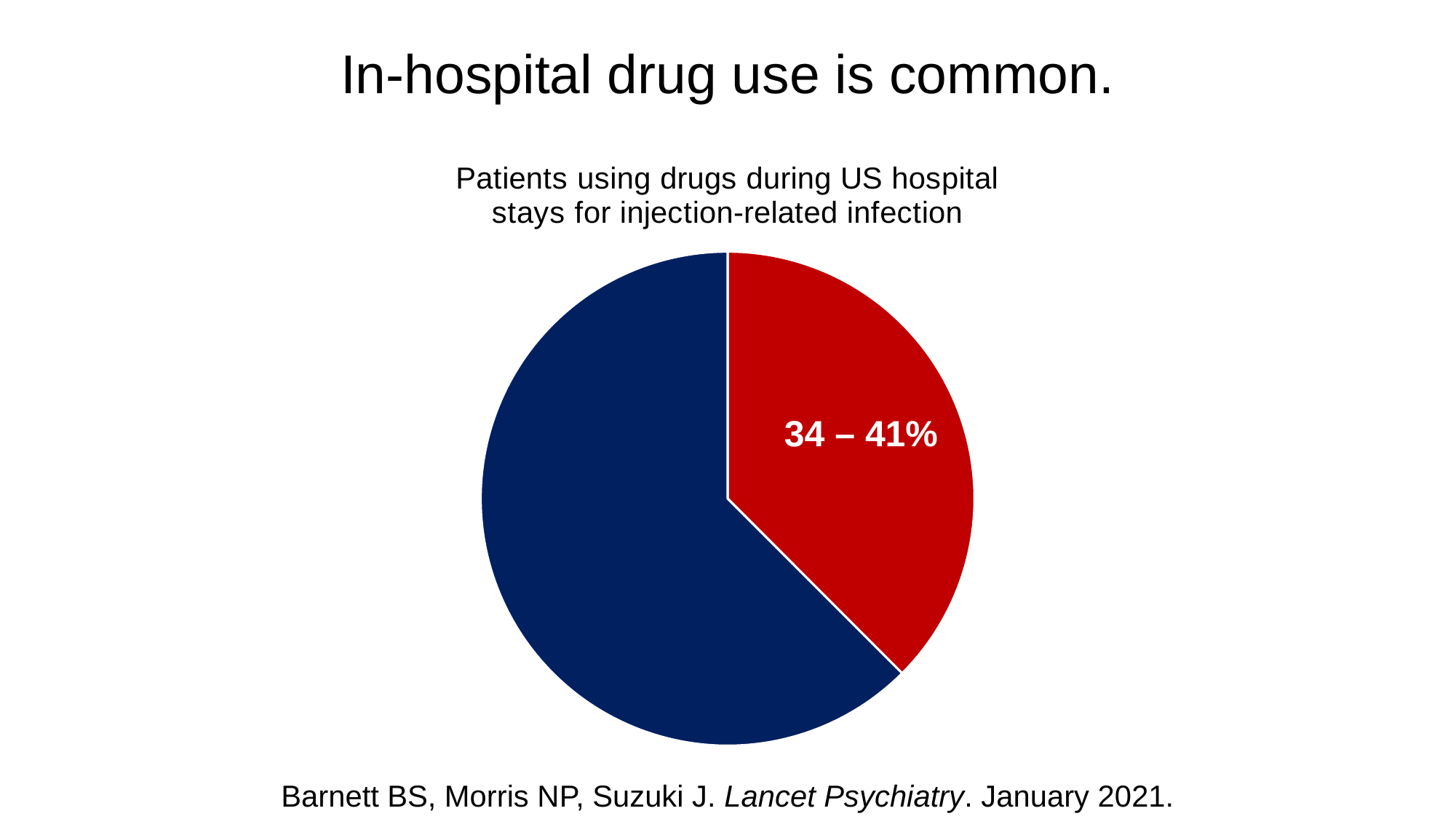

# In-hospital drug use is common.

### Chart: Patients using drugs during US hospital stays for injection-related infection

| Category | Patients using drugs during hospital stay for injection-related infection |
|---|---|
| Used | 37.5 |
| Not used | 62.5 |
34 – 41%
Barnett BS, Morris NP, Suzuki J. Lancet Psychiatry. January 2021.